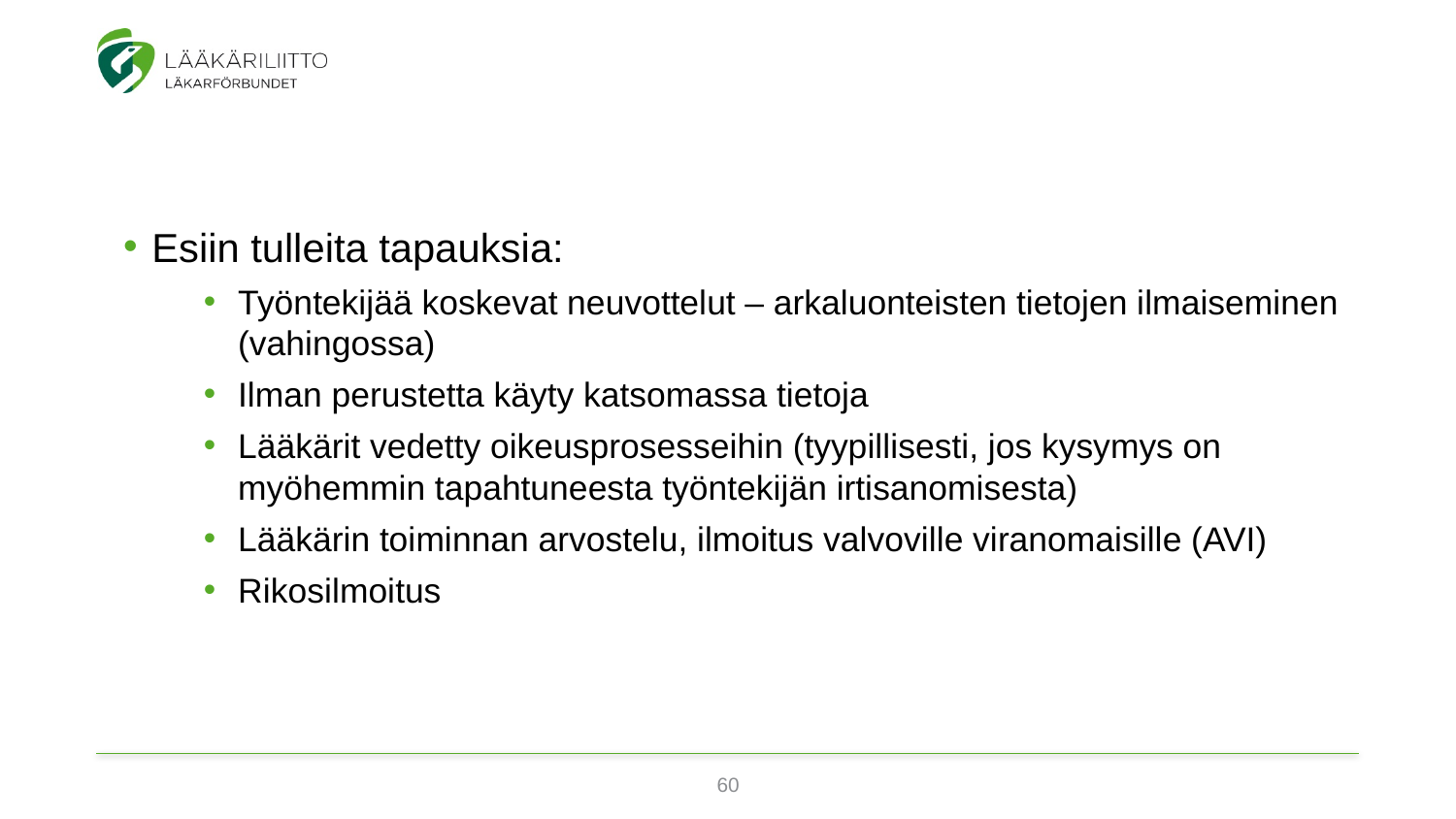

Esiin tulleita tapauksia:
Työntekijää koskevat neuvottelut – arkaluonteisten tietojen ilmaiseminen (vahingossa)
Ilman perustetta käyty katsomassa tietoja
Lääkärit vedetty oikeusprosesseihin (tyypillisesti, jos kysymys on myöhemmin tapahtuneesta työntekijän irtisanomisesta)
Lääkärin toiminnan arvostelu, ilmoitus valvoville viranomaisille (AVI)
Rikosilmoitus

60